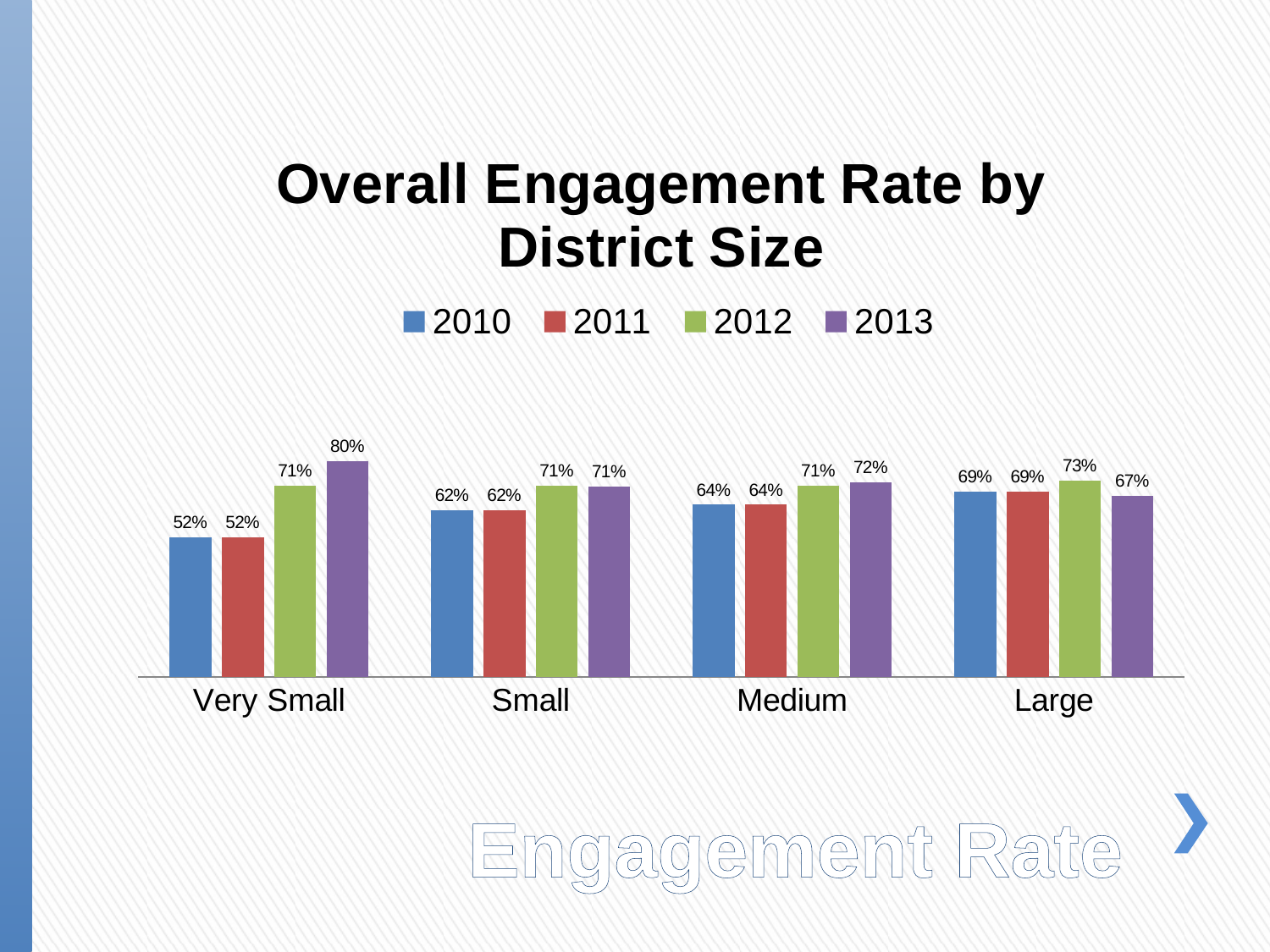

### Chart: Overall Engagement Rate by District Size

| Category | 2010 | 2011 | 2012 |  |
|---|---|---|---|---|
| Very Small | 0.52 | 0.52 | 0.7100000000000005 | 0.803 |
| Small | 0.6200000000000006 | 0.6200000000000006 | 0.7100000000000005 | 0.7080000000000005 |
| Medium | 0.6400000000000007 | 0.6400000000000007 | 0.7100000000000005 | 0.7230000000000005 |
| Large | 0.6900000000000005 | 0.6900000000000005 | 0.7300000000000005 | 0.6740000000000008 |
# Engagement Rate